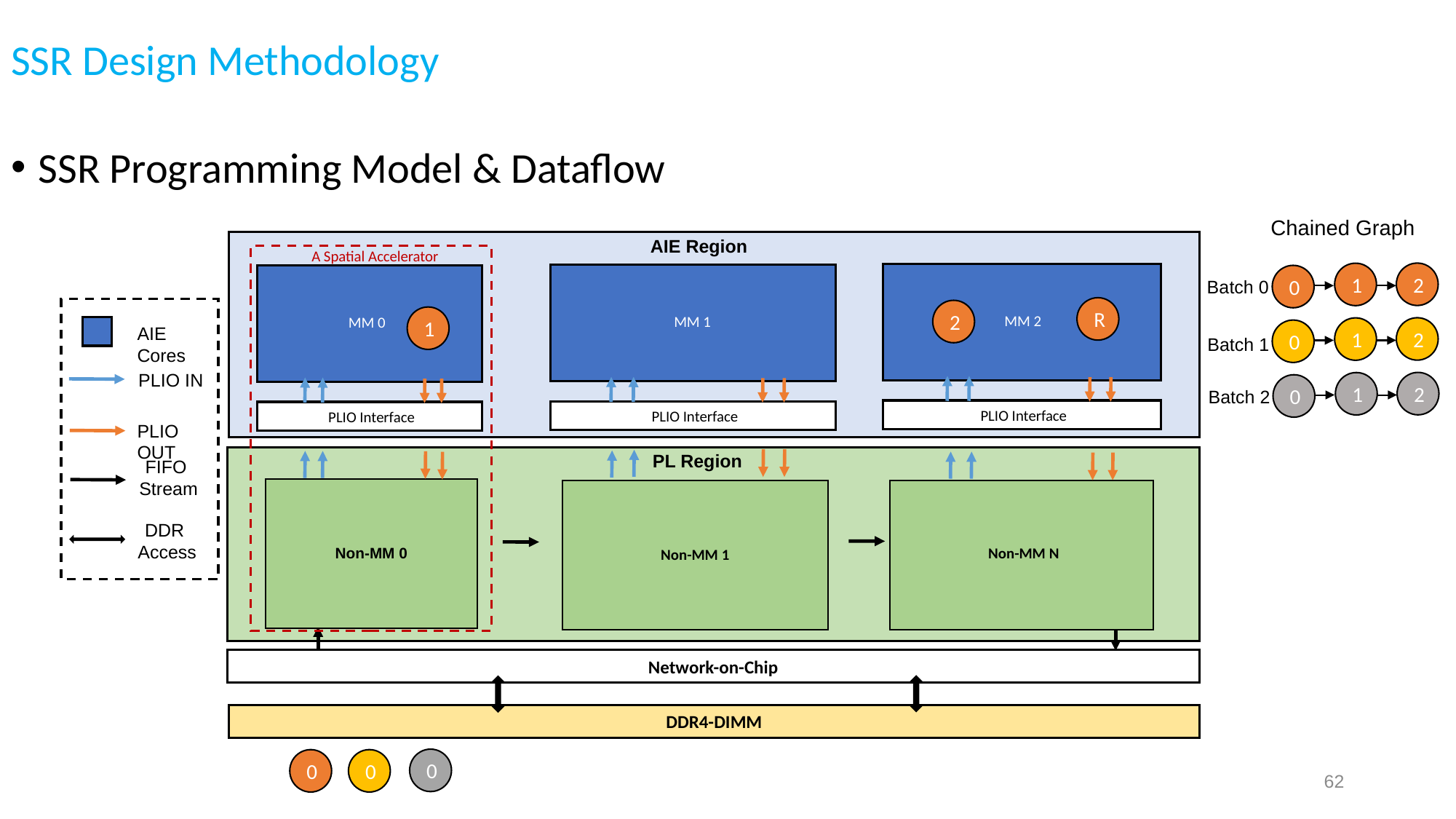

SSR Design Methodology
SSR Programming Model & Dataflow
Chained Graph
2
1
0
Batch 0
2
1
0
Batch 1
2
1
0
Batch 2
AIE Region

A Spatial Accelerator

MM 0
 PLIO Interface

Non-MM 0

MM 2
 PLIO Interface

Non-MM N

MM 1
 PLIO Interface

Non-MM 1
R

2
1
AIE Cores

PLIO IN
PLIO OUT
PL Region

FIFO
Stream
DDR
Access

Network-on-Chip

DDR4-DIMM
0
0
0
62